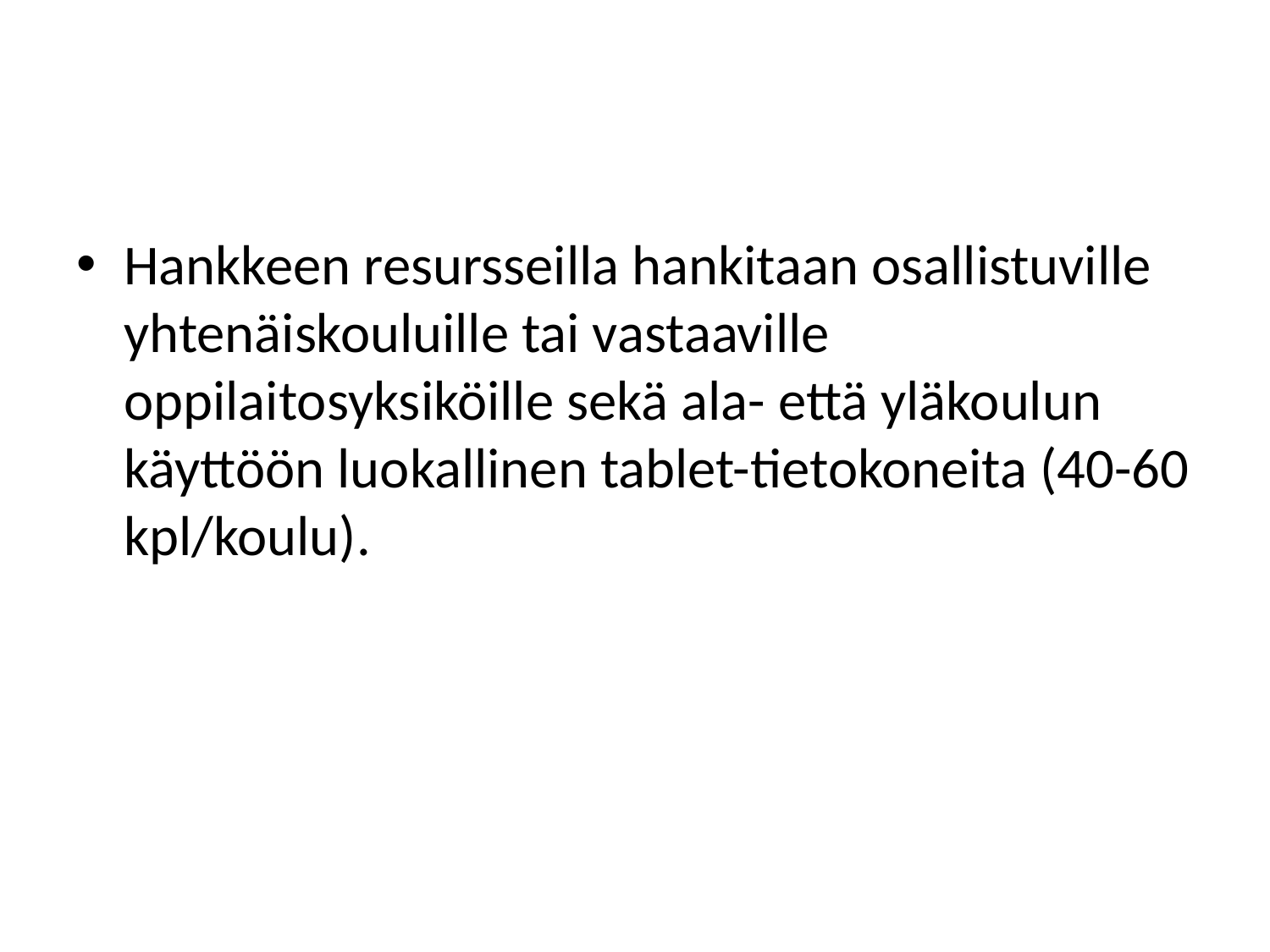

#
Hankkeen resursseilla hankitaan osallistuville yhtenäiskouluille tai vastaaville oppilaitosyksiköille sekä ala- että yläkoulun käyttöön luokallinen tablet-tietokoneita (40-60 kpl/koulu).